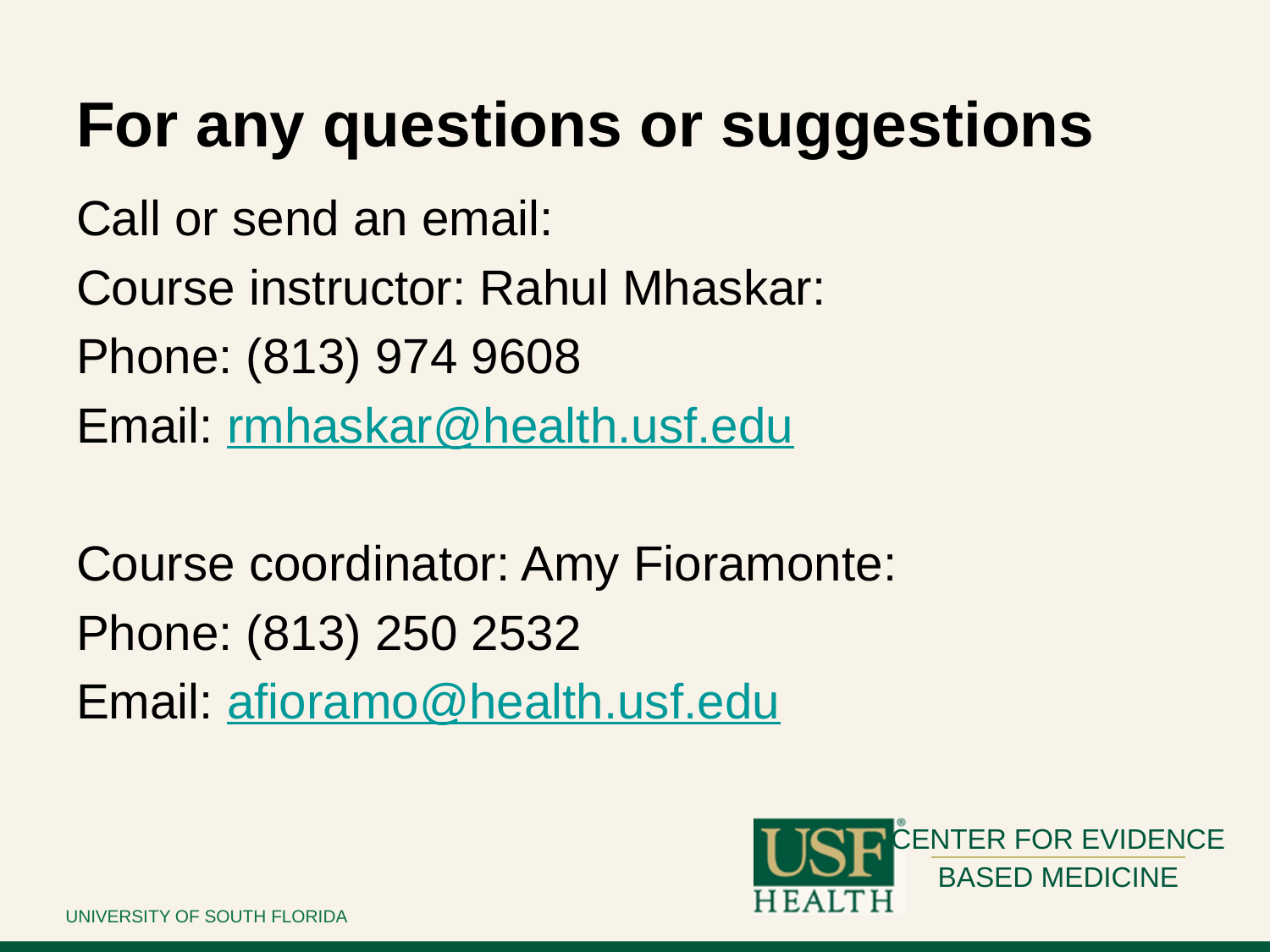

# For any questions or suggestions
Call or send an email:
Course instructor: Rahul Mhaskar:
Phone: (813) 974 9608
Email: rmhaskar@health.usf.edu

Course coordinator: Amy Fioramonte:
Phone: (813) 250 2532
Email: afioramo@health.usf.edu